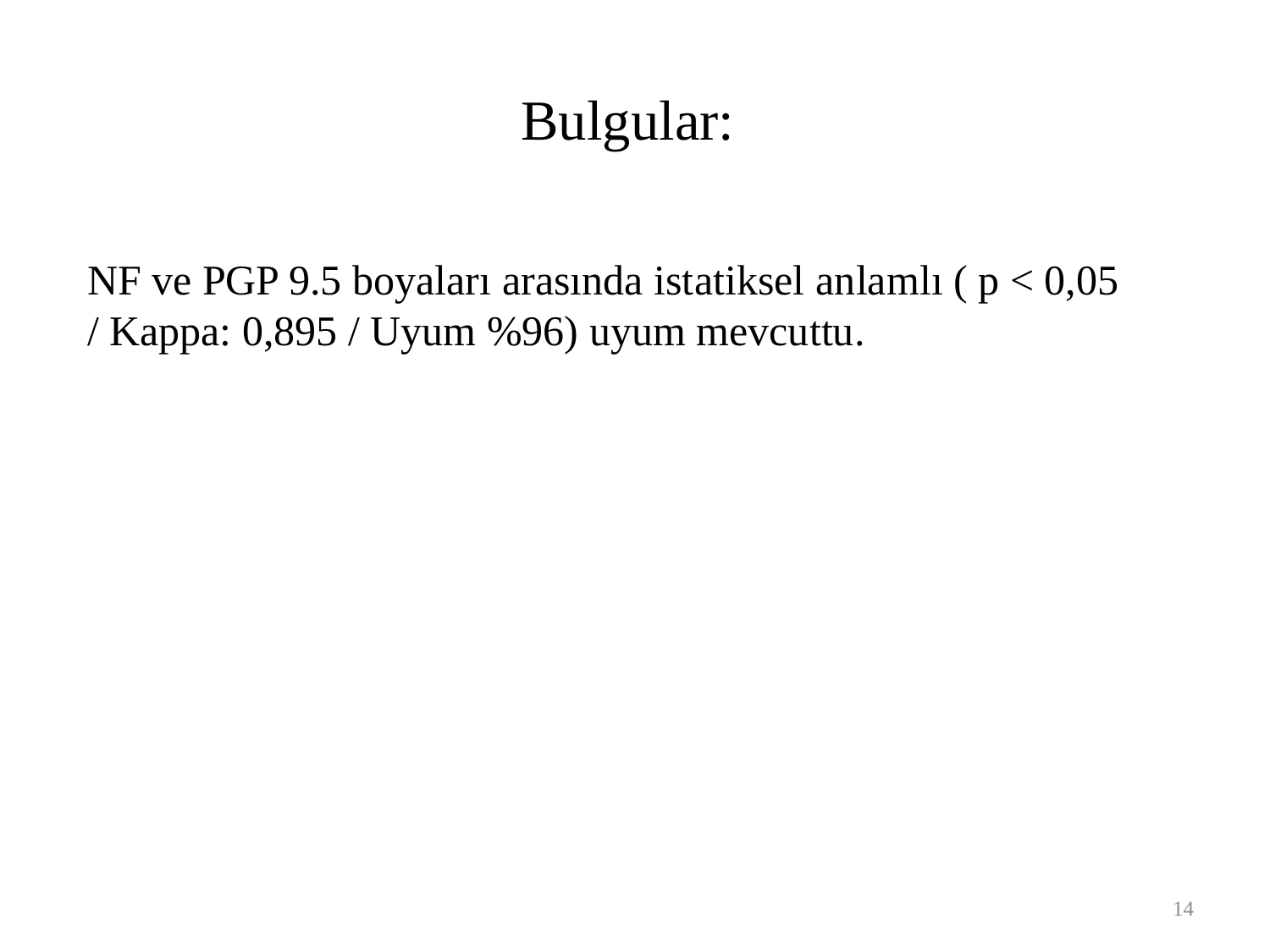

# Bulgular:
NF ve PGP 9.5 boyaları arasında istatiksel anlamlı ( p ˂ 0,05 / Kappa: 0,895 / Uyum %96) uyum mevcuttu.
14